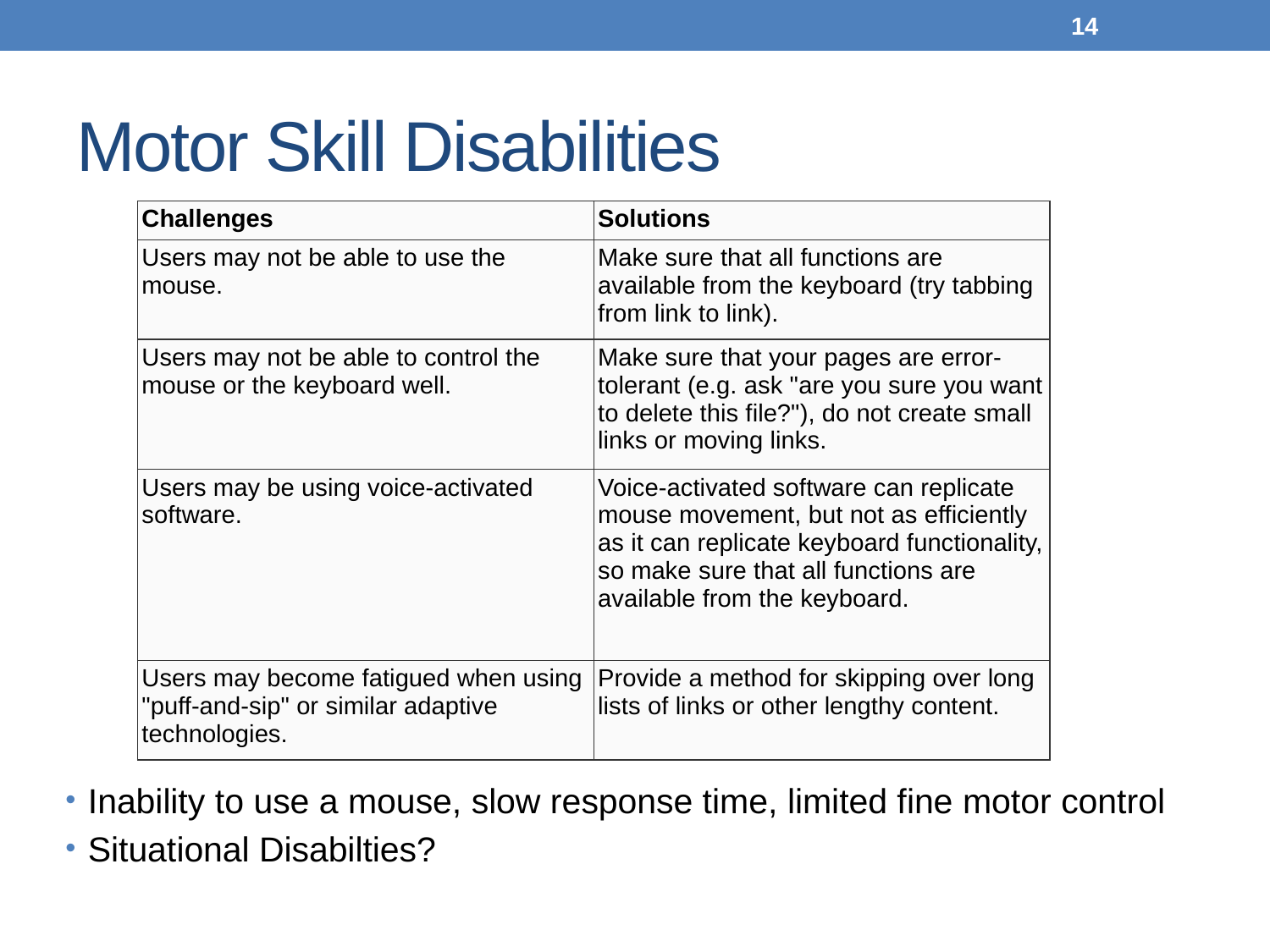

14
# Motor Skill Disabilities
| Challenges | Solutions |
| --- | --- |
| Users may not be able to use the mouse. | Make sure that all functions are available from the keyboard (try tabbing from link to link). |
| Users may not be able to control the mouse or the keyboard well. | Make sure that your pages are error-tolerant (e.g. ask "are you sure you want to delete this file?"), do not create small links or moving links. |
| Users may be using voice-activated software. | Voice-activated software can replicate mouse movement, but not as efficiently as it can replicate keyboard functionality, so make sure that all functions are available from the keyboard. |
| Users may become fatigued when using "puff-and-sip" or similar adaptive technologies. | Provide a method for skipping over long lists of links or other lengthy content. |
Inability to use a mouse, slow response time, limited fine motor control
Situational Disabilties?